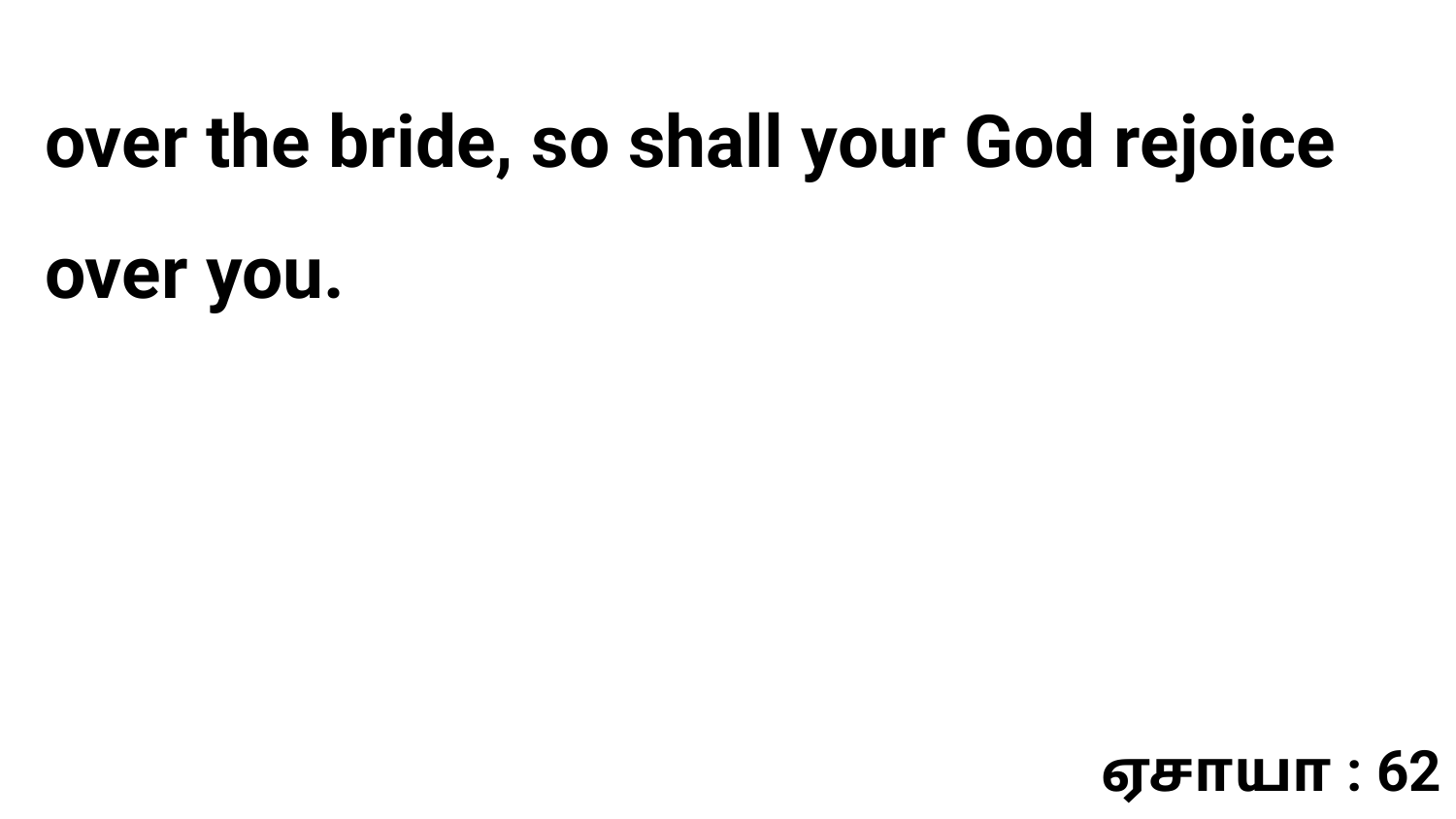

over the bride, so shall your God rejoice over you.
ஏசாயா : 62